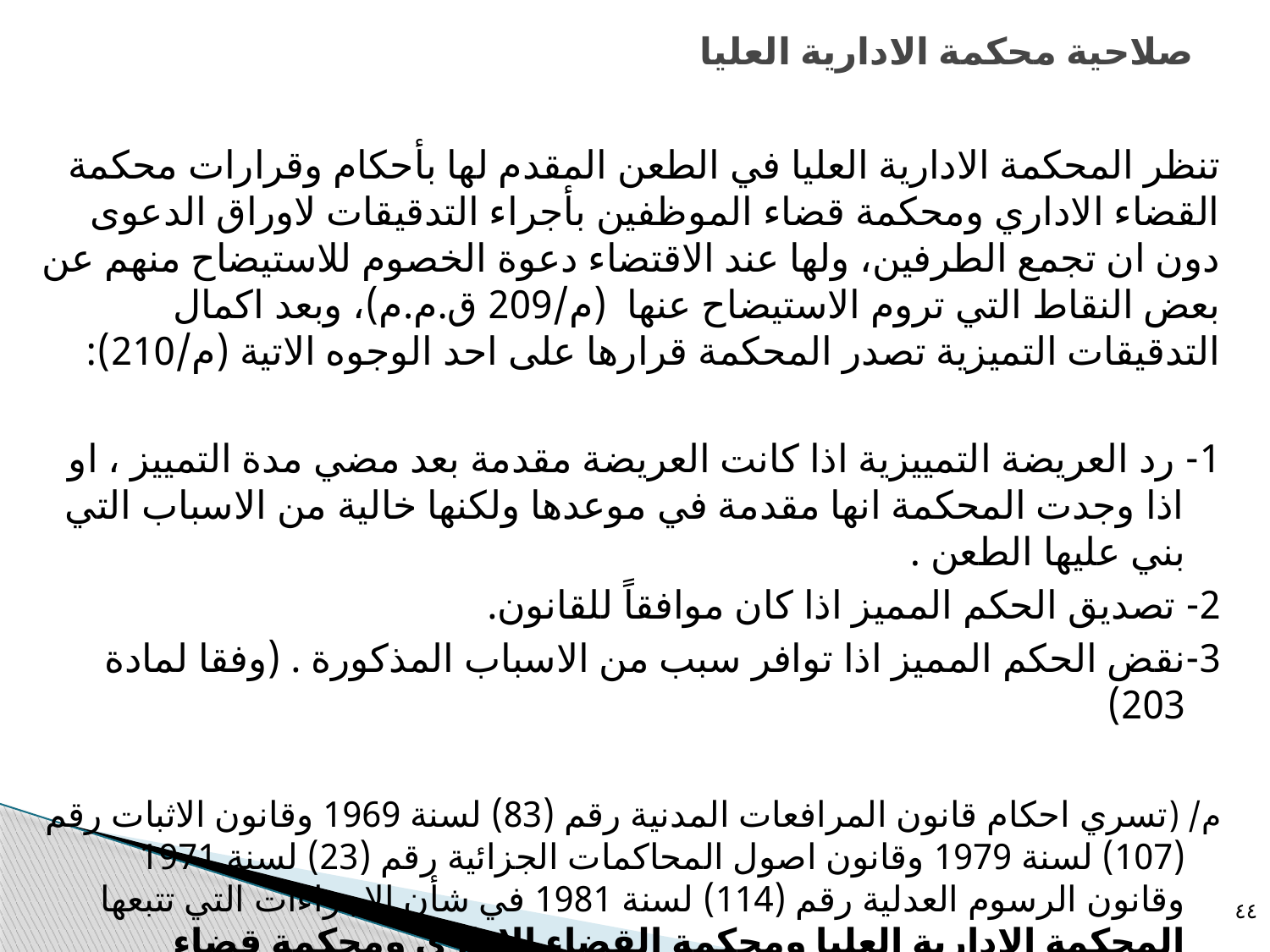

# صلاحية محكمة الادارية العليا

تنظر المحكمة الادارية العليا في الطعن المقدم لها بأحكام وقرارات محكمة القضاء الاداري ومحكمة قضاء الموظفين بأجراء التدقيقات لاوراق الدعوى دون ان تجمع الطرفين، ولها عند الاقتضاء دعوة الخصوم للاستيضاح منهم عن بعض النقاط التي تروم الاستيضاح عنها  (م/209 ق.م.م)، وبعد اكمال التدقيقات التميزية تصدر المحكمة قرارها على احد الوجوه الاتية (م/210):

1- رد العريضة التمييزية اذا كانت العريضة مقدمة بعد مضي مدة التمييز ، او اذا وجدت المحكمة انها مقدمة في موعدها ولكنها خالية من الاسباب التي بني عليها الطعن .
2- تصديق الحكم المميز اذا كان موافقاً للقانون.
3-نقض الحكم المميز اذا توافر سبب من الاسباب المذكورة . (وفقا لمادة 203)

م/ (تسري احكام قانون المرافعات المدنية رقم (83) لسنة 1969 وقانون الاثبات رقم (107) لسنة 1979 وقانون اصول المحاكمات الجزائية رقم (23) لسنة 1971 وقانون الرسوم العدلية رقم (114) لسنة 1981 في شأن الاجراءات التي تتبعها المحكمة الادارية العليا ومحكمة القضاء الاداري ومحكمة قضاء الموظفين فيما لم يرد فيه نص خاص في هذا القانون.)(م 7/حادي عشر)

٤٤